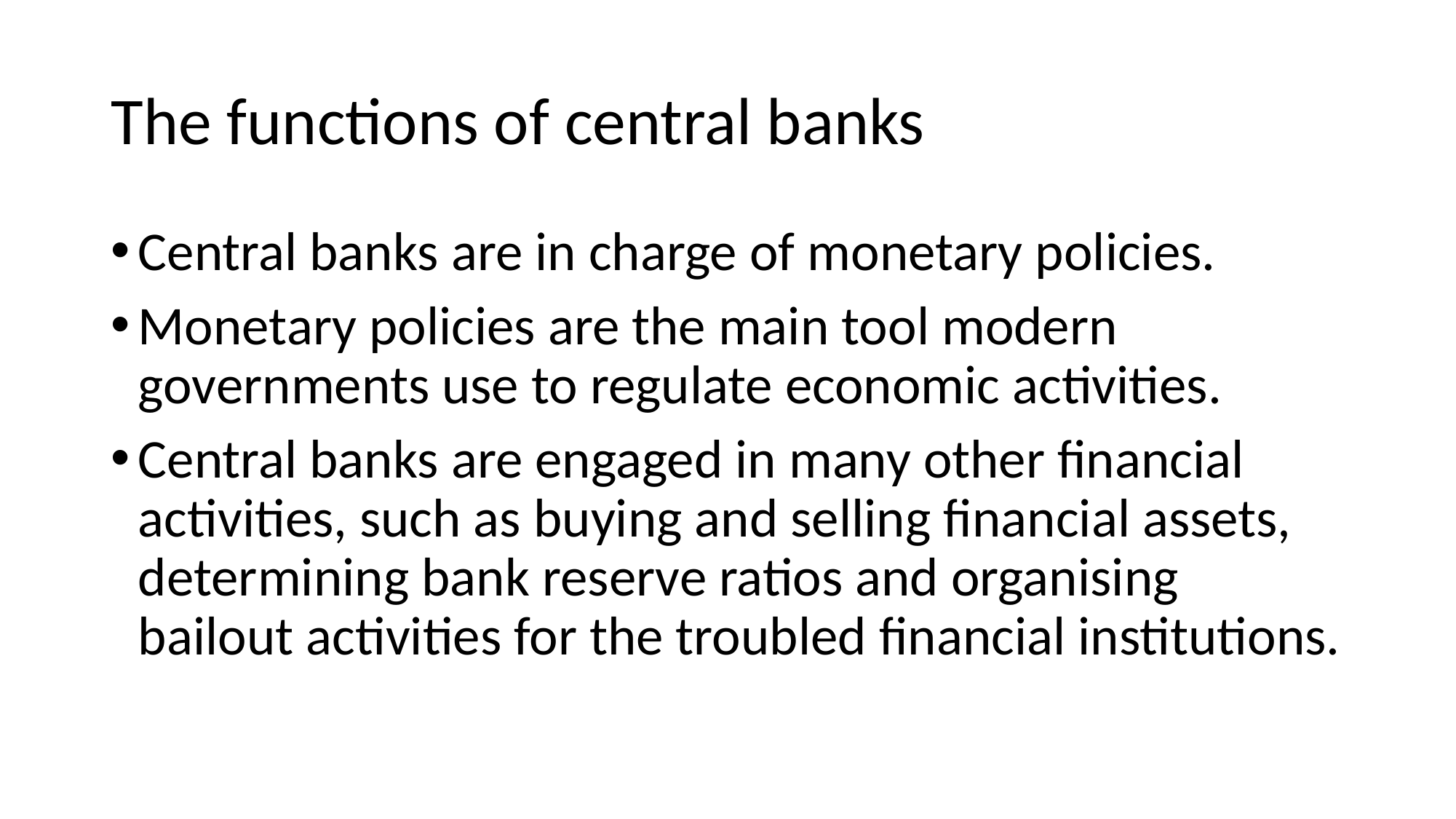

# The functions of central banks
Central banks are in charge of monetary policies.
Monetary policies are the main tool modern governments use to regulate economic activities.
Central banks are engaged in many other financial activities, such as buying and selling financial assets, determining bank reserve ratios and organising bailout activities for the troubled financial institutions.